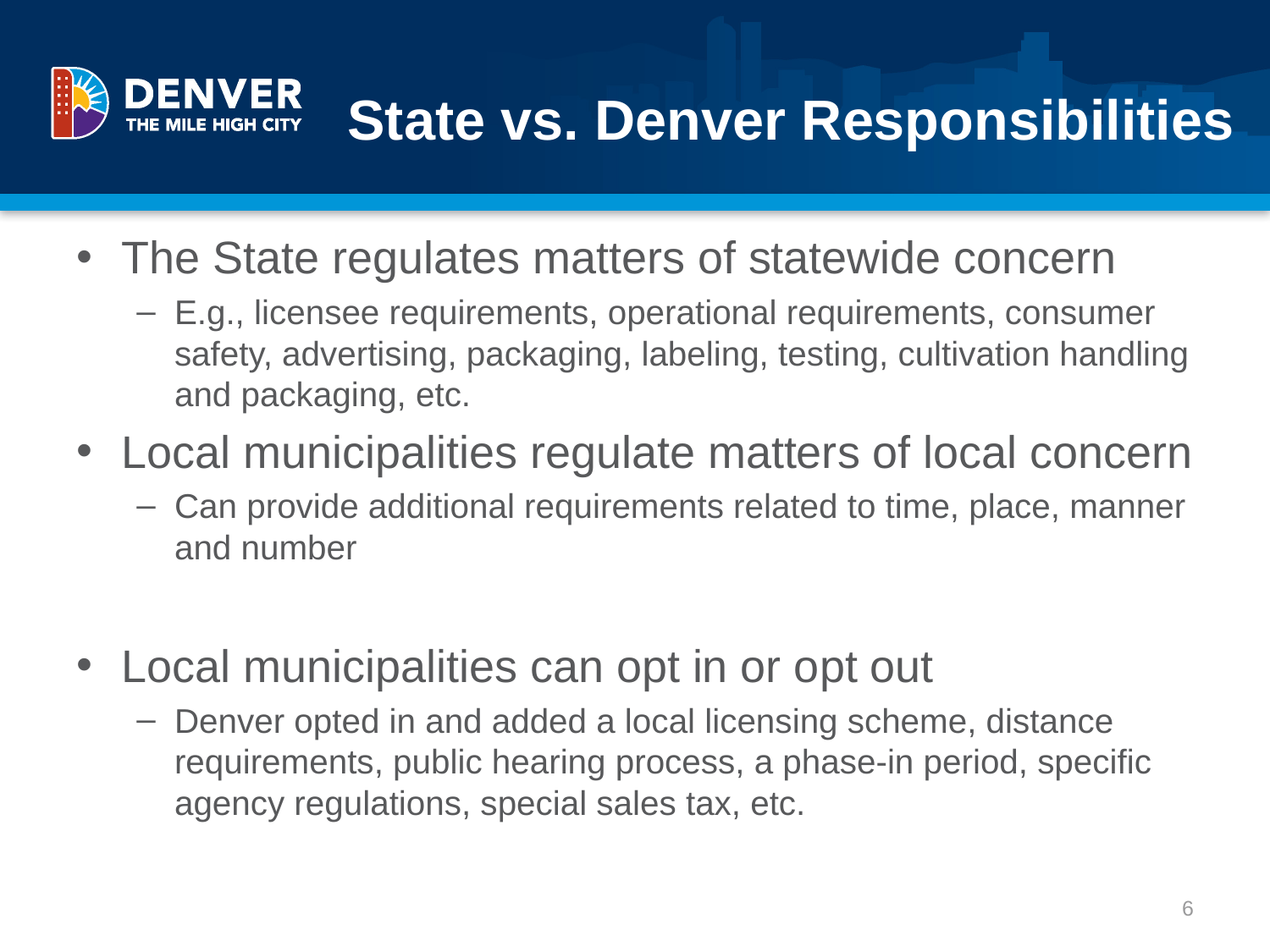

# State vs. Denver Responsibilities
The State regulates matters of statewide concern
E.g., licensee requirements, operational requirements, consumer safety, advertising, packaging, labeling, testing, cultivation handling and packaging, etc.
Local municipalities regulate matters of local concern
Can provide additional requirements related to time, place, manner and number

Local municipalities can opt in or opt out
Denver opted in and added a local licensing scheme, distance requirements, public hearing process, a phase-in period, specific agency regulations, special sales tax, etc.
6